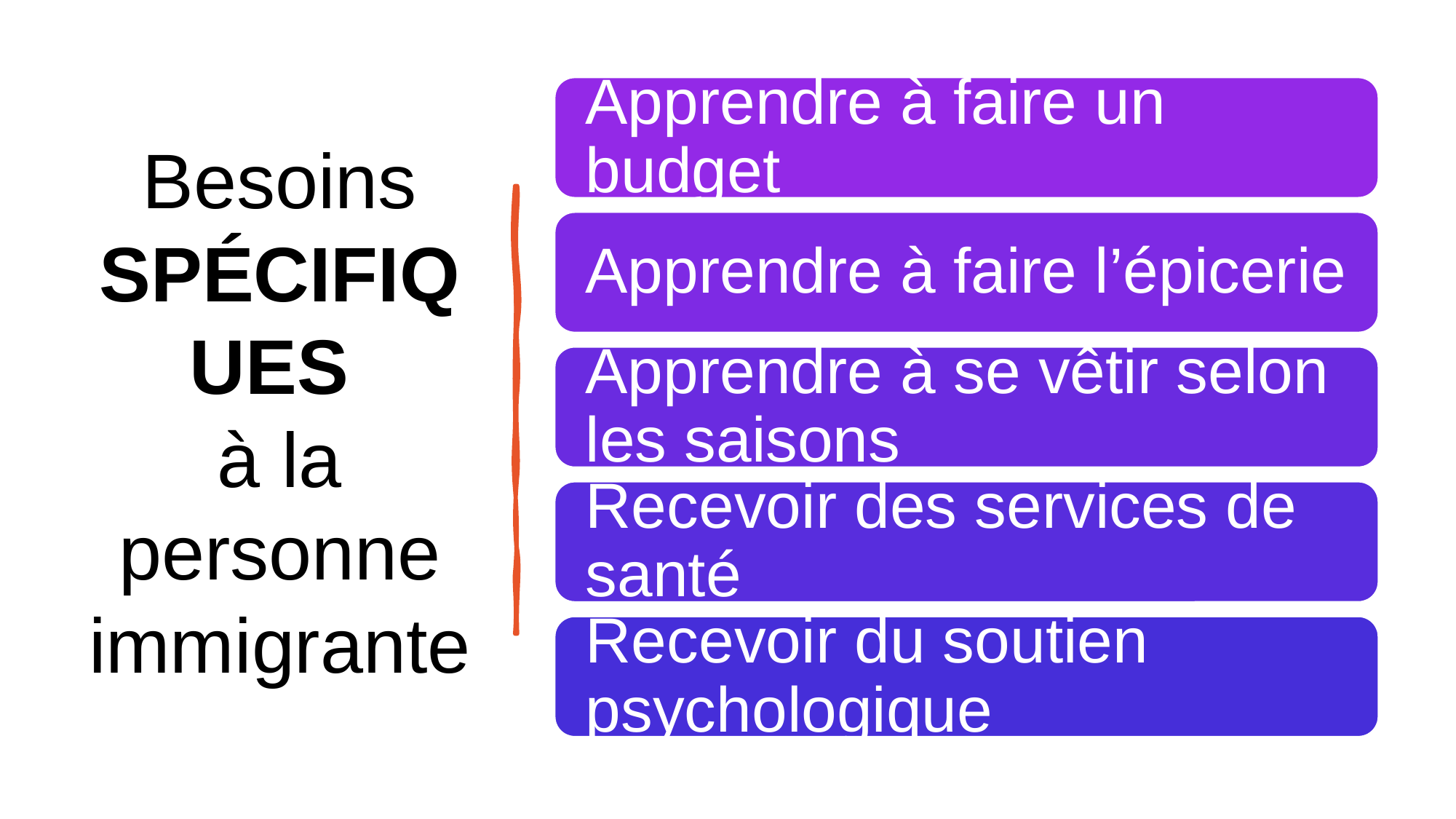

Apprendre à faire un budget
Apprendre à faire l’épicerie
Apprendre à se vêtir selon les saisons
Recevoir des services de santé
Recevoir du soutien psychologique
# Besoins SPÉCIFIQUES à la personne immigrante